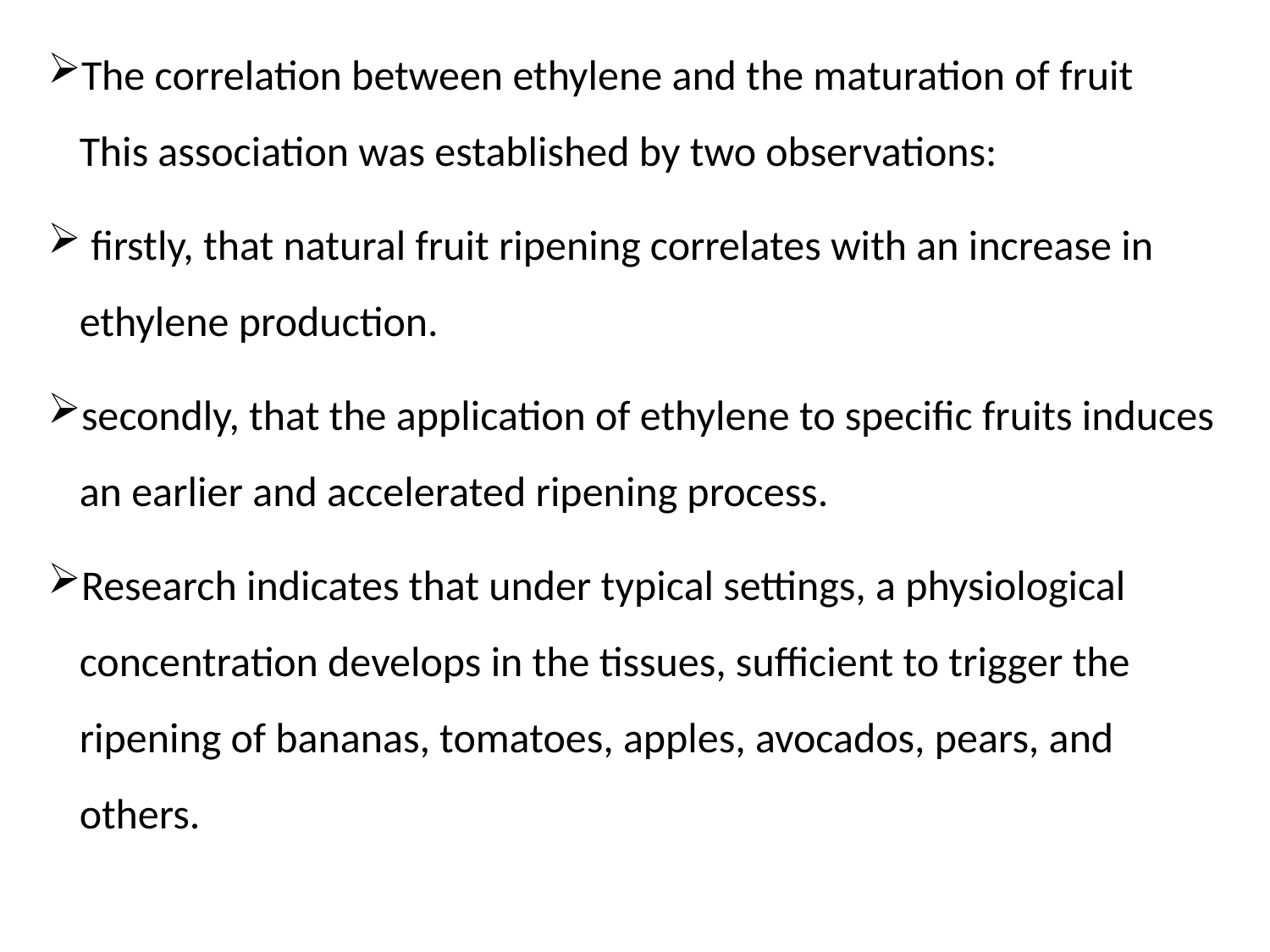

The correlation between ethylene and the maturation of fruit
This association was established by two observations:
 firstly, that natural fruit ripening correlates with an increase in ethylene production.
secondly, that the application of ethylene to specific fruits induces an earlier and accelerated ripening process.
Research indicates that under typical settings, a physiological concentration develops in the tissues, sufficient to trigger the ripening of bananas, tomatoes, apples, avocados, pears, and others.
.